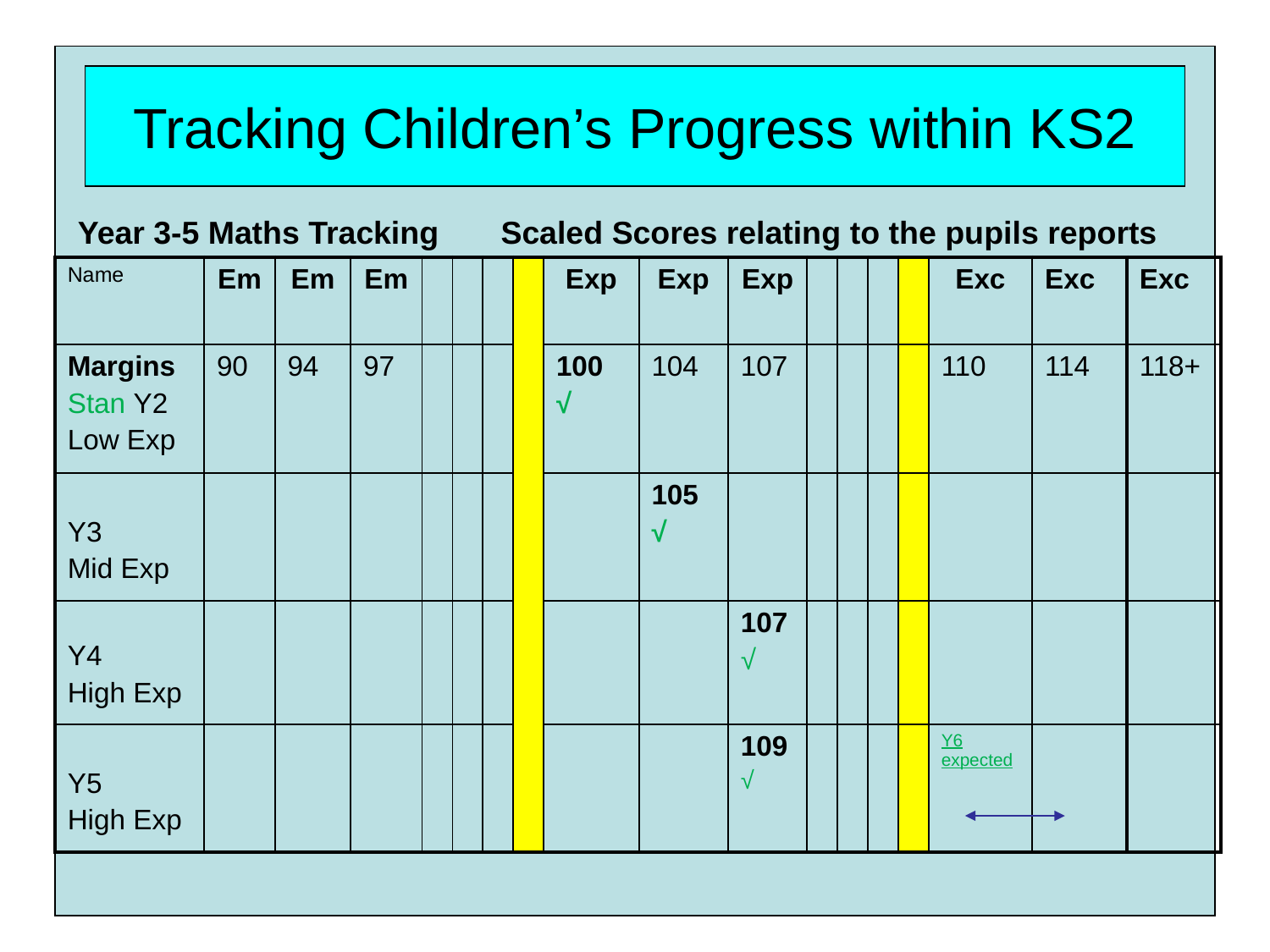

Tracking Children’s Progress within KS2
Year 3-5 Maths Tracking       Scaled Scores relating to the pupils reports
| Name | Em | Em | Em |  |  |  |  | Exp | Exp | Exp |  |  |  |  | Exc | Exc | Exc |
| --- | --- | --- | --- | --- | --- | --- | --- | --- | --- | --- | --- | --- | --- | --- | --- | --- | --- |
| Margins Stan Y2 Low Exp | 90 | 94 | 97 |  |  |  |  | 100 √ | 104 | 107 |  |  |  |  | 110 | 114 | 118+ |
| Y3 Mid Exp |  |  |  |  |  |  |  |  | 105 √ |  |  |  |  |  |  |  |  |
| Y4 High Exp |  |  |  |  |  |  |  |  |  | 107 √ |  |  |  |  |  |  |  |
| Y5 High Exp |  |  |  |  |  |  |  |  |  | 109 √ |  |  |  |  | Y6 expected |  |  |